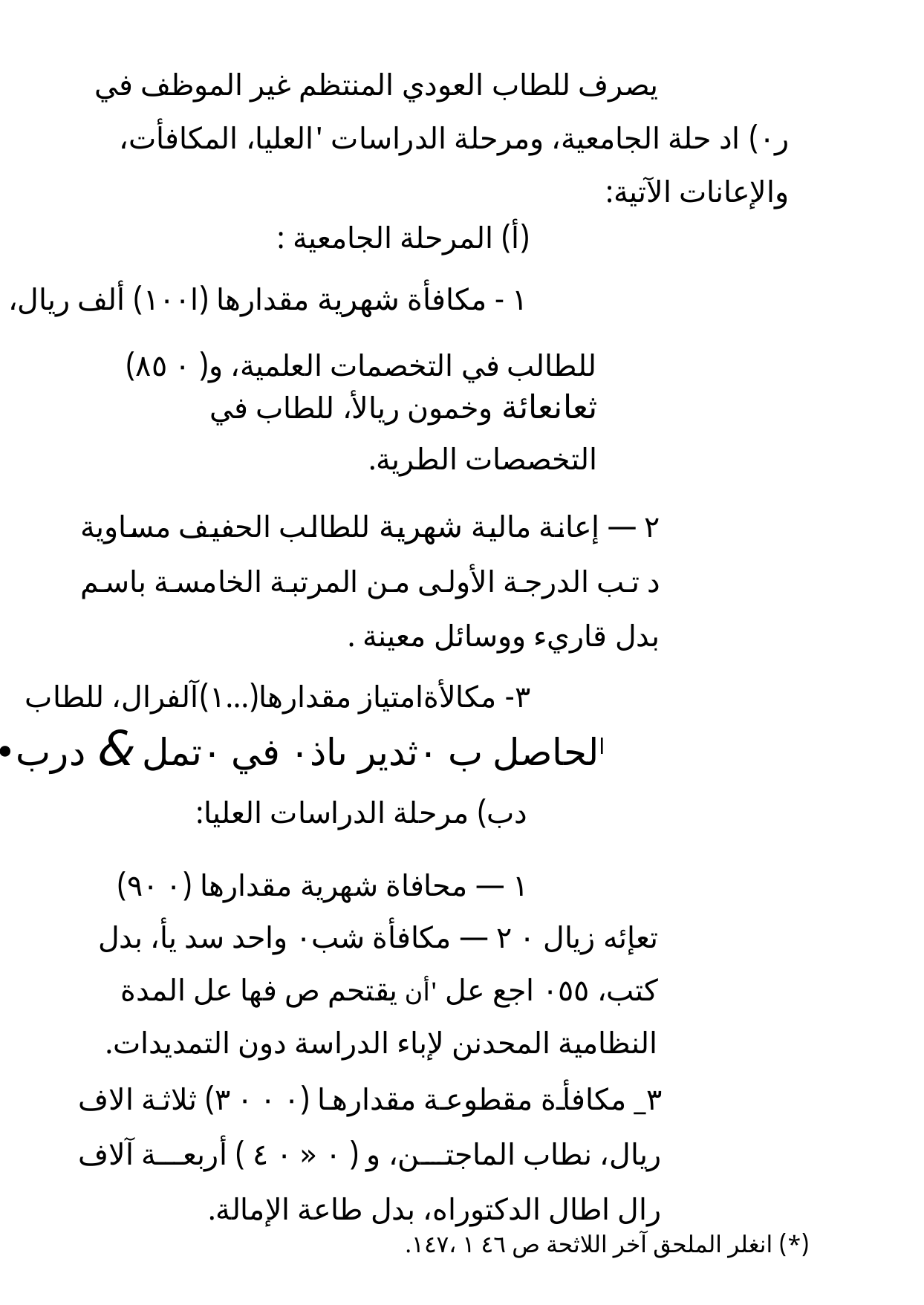

يصرف للطاب العودي المنتظم غير الموظف في ر٠) اد حلة الجامعية، ومرحلة الدراسات 'العليا، المكافأت، والإعانات الآتية:
(أ) المرحلة الجامعية :
١ - مكافأة شهرية مقدارها (ا١٠٠) ألف ريال،
للطالب في التخصمات العلمية، و( ٠ ٨٥)
ثعانعائة وخمون ريالأ، للطاب في التخصصات الطرية.
٢ — إعانة مالية شهرية للطالب الحفيف مساوية د تب الدرجة الأولى من المرتبة الخامسة باسم بدل قاريء ووسائل معينة .
٣- مكالأةامتياز مقدارها(...١)آلفرال، للطاب
الحاصل ب ٠ثدير ىاذ٠ في ٠تمل & درب•
دب) مرحلة الدراسات العليا:
١ — محافاة شهرية مقدارها (٠ ٩٠) تعإئه زيال ٠ ٢ — مكافأة شب٠ واحد سد يأ، بدل كتب، ٠٥٥ اجع عل 'أن يقتحم ص فها عل المدة النظامية المحدنن لإباء الدراسة دون التمديدات.
٣_ مكافأة مقطوعة مقدارها (٠ ٠ ٣٠) ثلاثة الاف ريال، نطاب الماجتن، و ( ٠ « ٠ ٤ ) أربعة آلاف رال اطال الدكتوراه، بدل طاعة الإمالة.
(*) انغلر الملحق آخر اللاثحة ص ٤٦ ١ ،١٤٧.